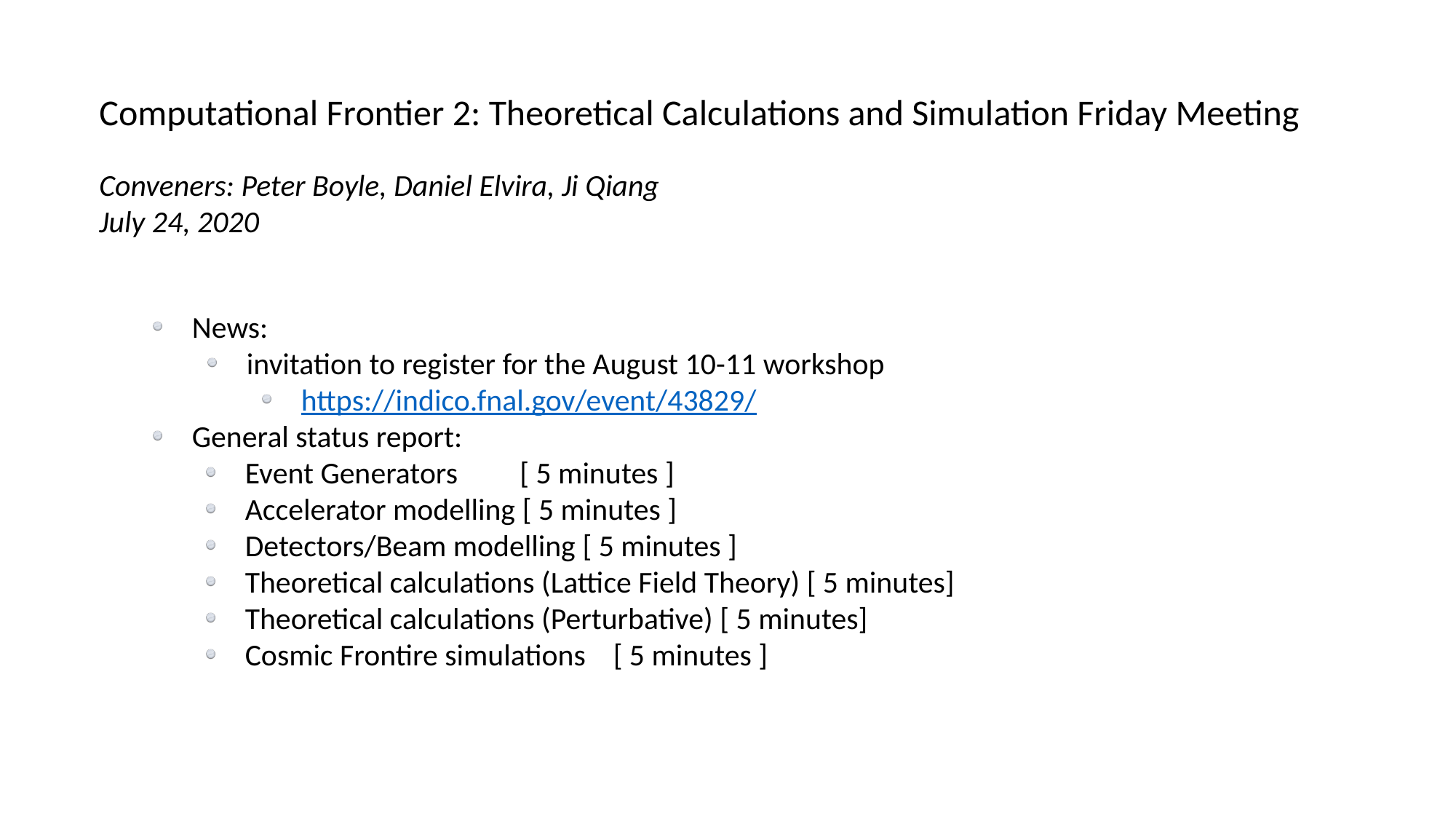

Computational Frontier 2: Theoretical Calculations and Simulation Friday Meeting

Conveners: Peter Boyle, Daniel Elvira, Ji Qiang
July 24, 2020

News:
invitation to register for the August 10-11 workshop
https://indico.fnal.gov/event/43829/
General status report:
Event Generators         [ 5 minutes ]
Accelerator modelling [ 5 minutes ]
Detectors/Beam modelling [ 5 minutes ]
Theoretical calculations (Lattice Field Theory) [ 5 minutes]
Theoretical calculations (Perturbative) [ 5 minutes]
Cosmic Frontire simulations    [ 5 minutes ]